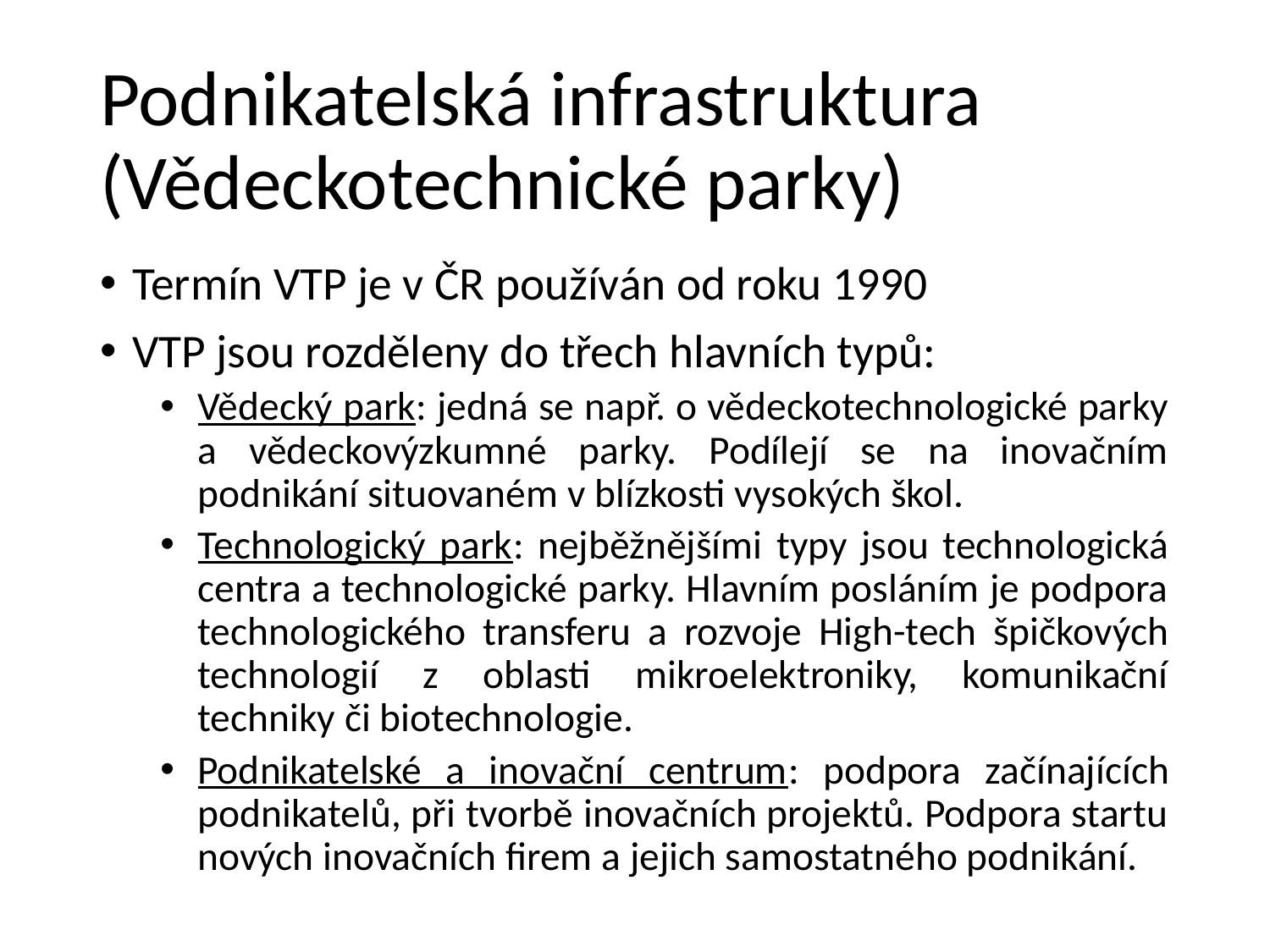

# Podnikatelská infrastruktura (Vědeckotechnické parky)
Termín VTP je v ČR používán od roku 1990
VTP jsou rozděleny do třech hlavních typů:
Vědecký park: jedná se např. o vědeckotechnologické parky a vědeckovýzkumné parky. Podílejí se na inovačním podnikání situovaném v blízkosti vysokých škol.
Technologický park: nejběžnějšími typy jsou technologická centra a technologické parky. Hlavním posláním je podpora technologického transferu a rozvoje High-tech špičkových technologií z oblasti mikroelektroniky, komunikační techniky či biotechnologie.
Podnikatelské a inovační centrum: podpora začínajících podnikatelů, při tvorbě inovačních projektů. Podpora startu nových inovačních firem a jejich samostatného podnikání.